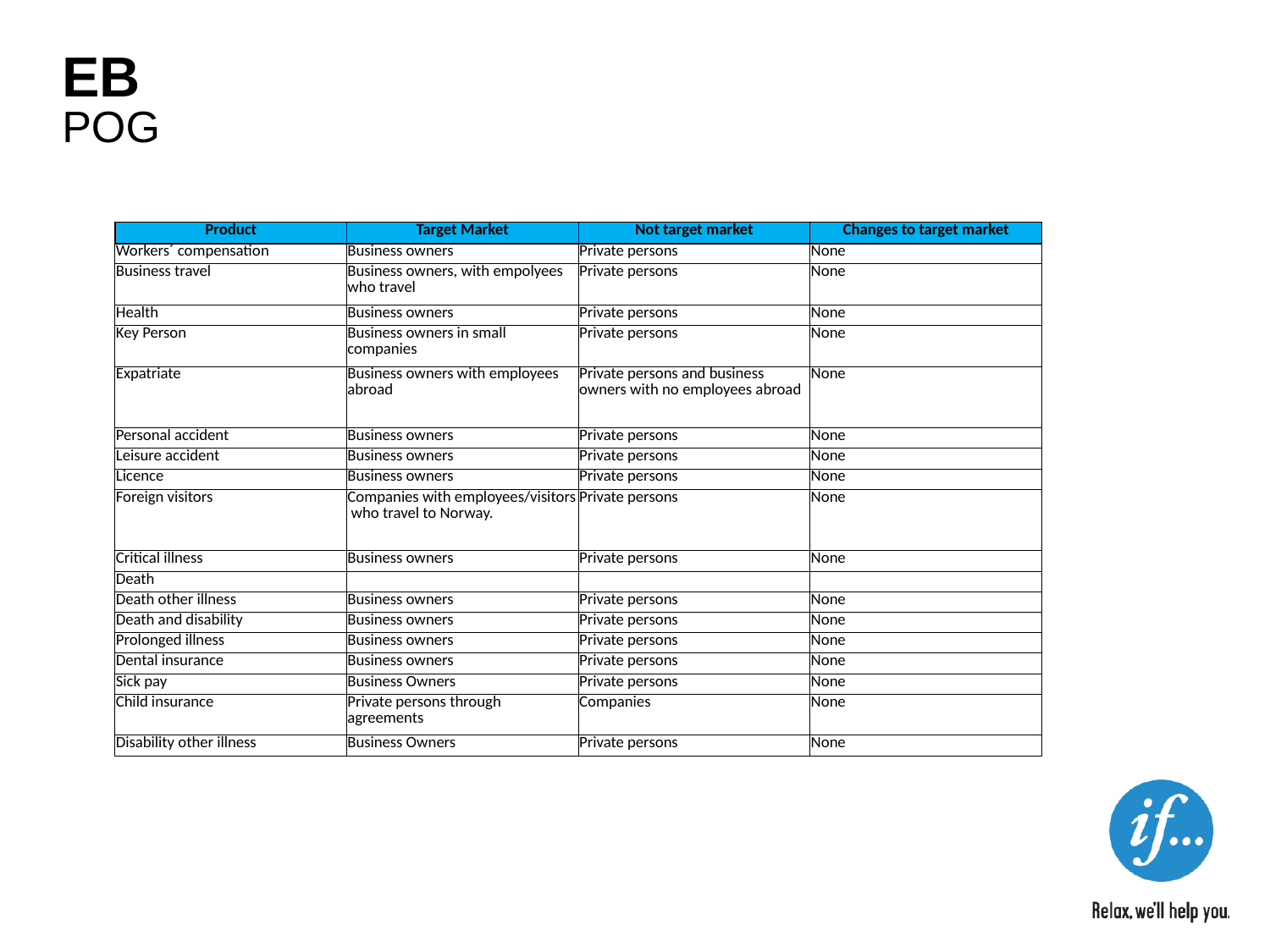

# EB
POG
| Product | Target Market | Not target market | Changes to target market |
| --- | --- | --- | --- |
| Workers´ compensation | Business owners | Private persons | None |
| Business travel | Business owners, with empolyees who travel | Private persons | None |
| Health | Business owners | Private persons | None |
| Key Person | Business owners in small companies | Private persons | None |
| Expatriate | Business owners with employees abroad | Private persons and business owners with no employees abroad | None |
| Personal accident | Business owners | Private persons | None |
| Leisure accident | Business owners | Private persons | None |
| Licence | Business owners | Private persons | None |
| Foreign visitors | Companies with employees/visitors who travel to Norway. | Private persons | None |
| Critical illness | Business owners | Private persons | None |
| Death |  |  |  |
| Death other illness | Business owners | Private persons | None |
| Death and disability | Business owners | Private persons | None |
| Prolonged illness | Business owners | Private persons | None |
| Dental insurance | Business owners | Private persons | None |
| Sick pay | Business Owners | Private persons | None |
| Child insurance | Private persons through agreements | Companies | None |
| Disability other illness | Business Owners | Private persons | None |